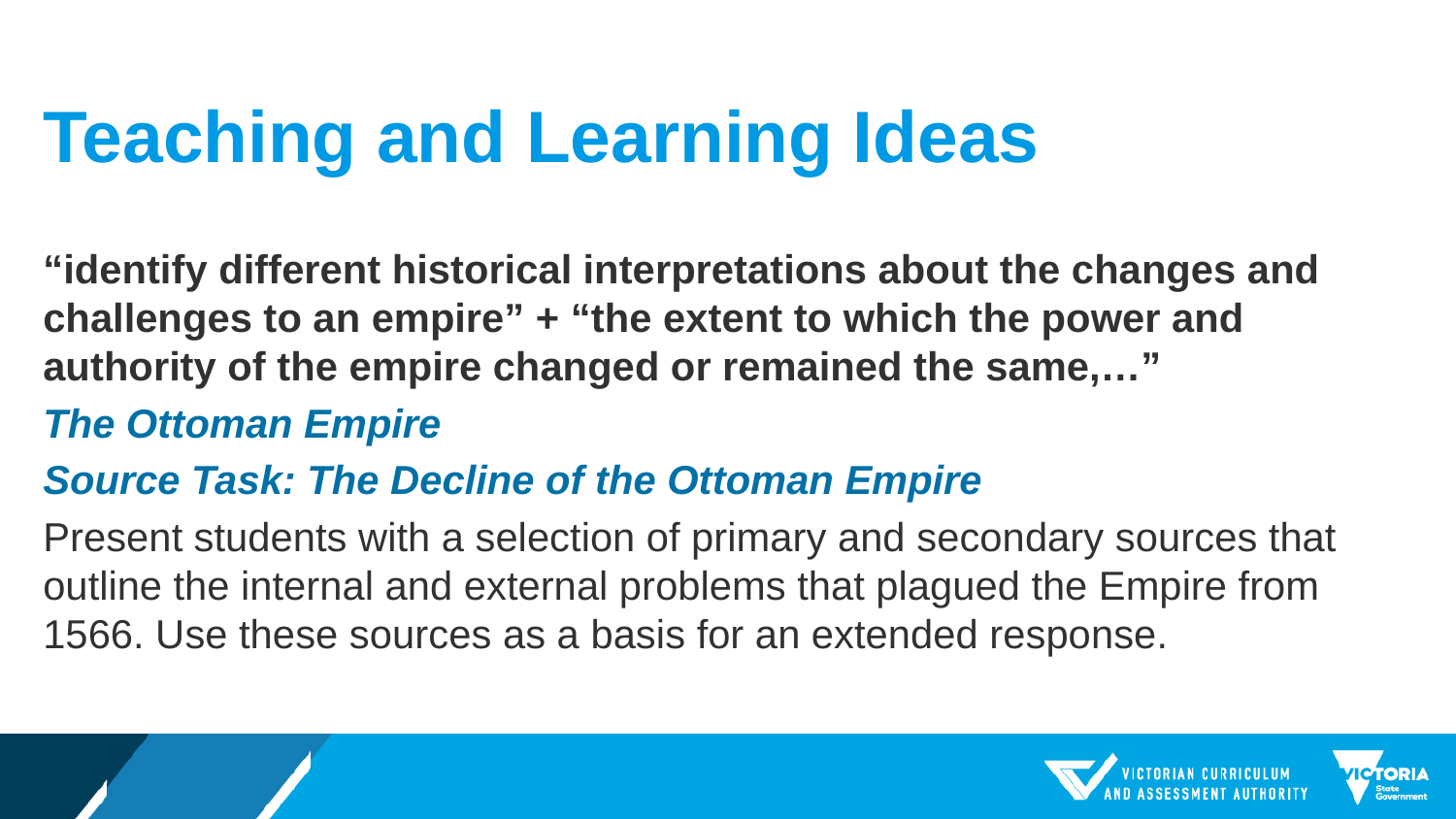

# Teaching and Learning Ideas
“identify different historical interpretations about the changes and challenges to an empire” + “the extent to which the power and authority of the empire changed or remained the same,…”
The Ottoman Empire
Source Task: The Decline of the Ottoman Empire
Present students with a selection of primary and secondary sources that outline the internal and external problems that plagued the Empire from 1566. Use these sources as a basis for an extended response.